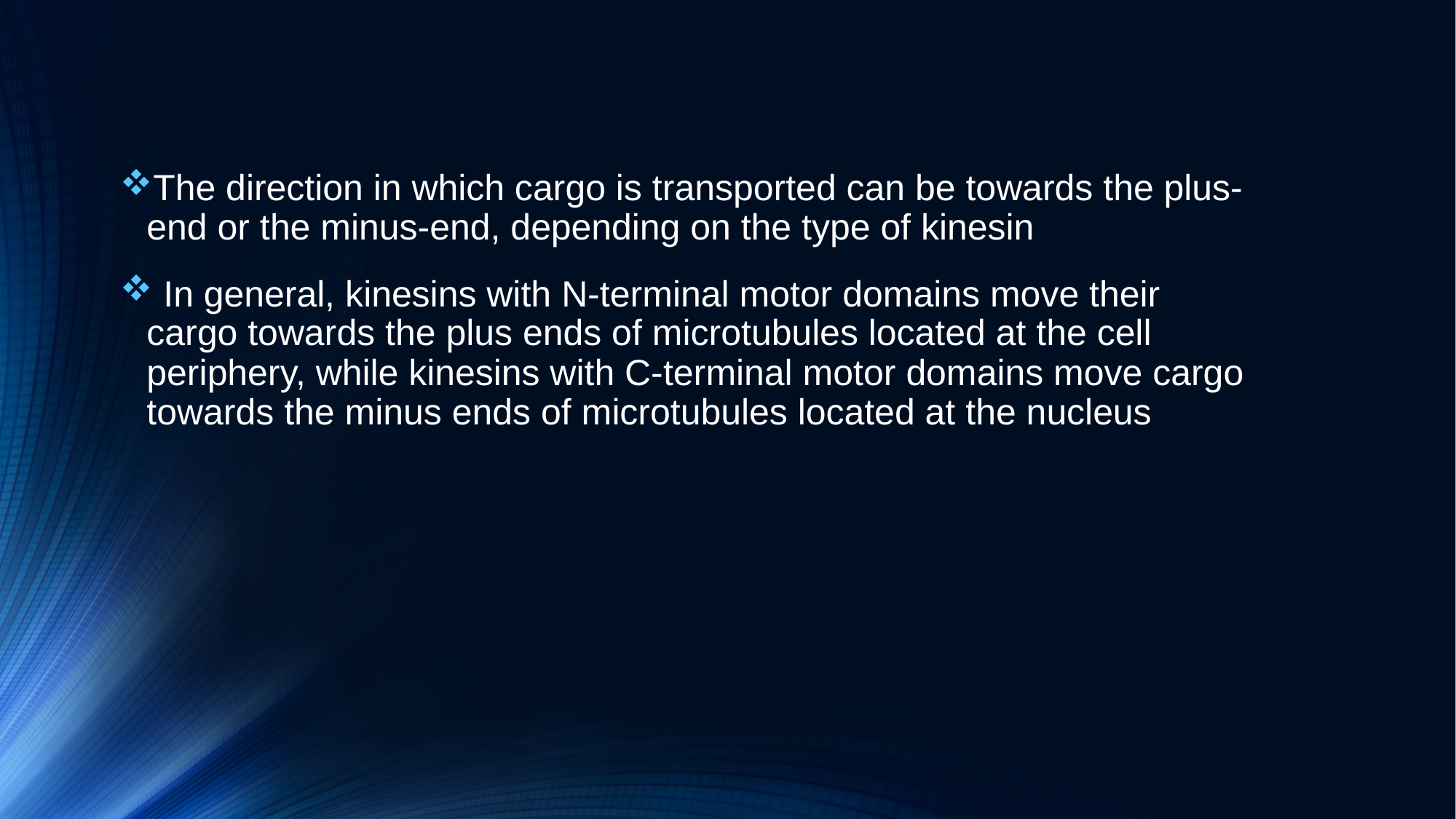

The direction in which cargo is transported can be towards the plus-end or the minus-end, depending on the type of kinesin
 In general, kinesins with N-terminal motor domains move their cargo towards the plus ends of microtubules located at the cell periphery, while kinesins with C-terminal motor domains move cargo towards the minus ends of microtubules located at the nucleus